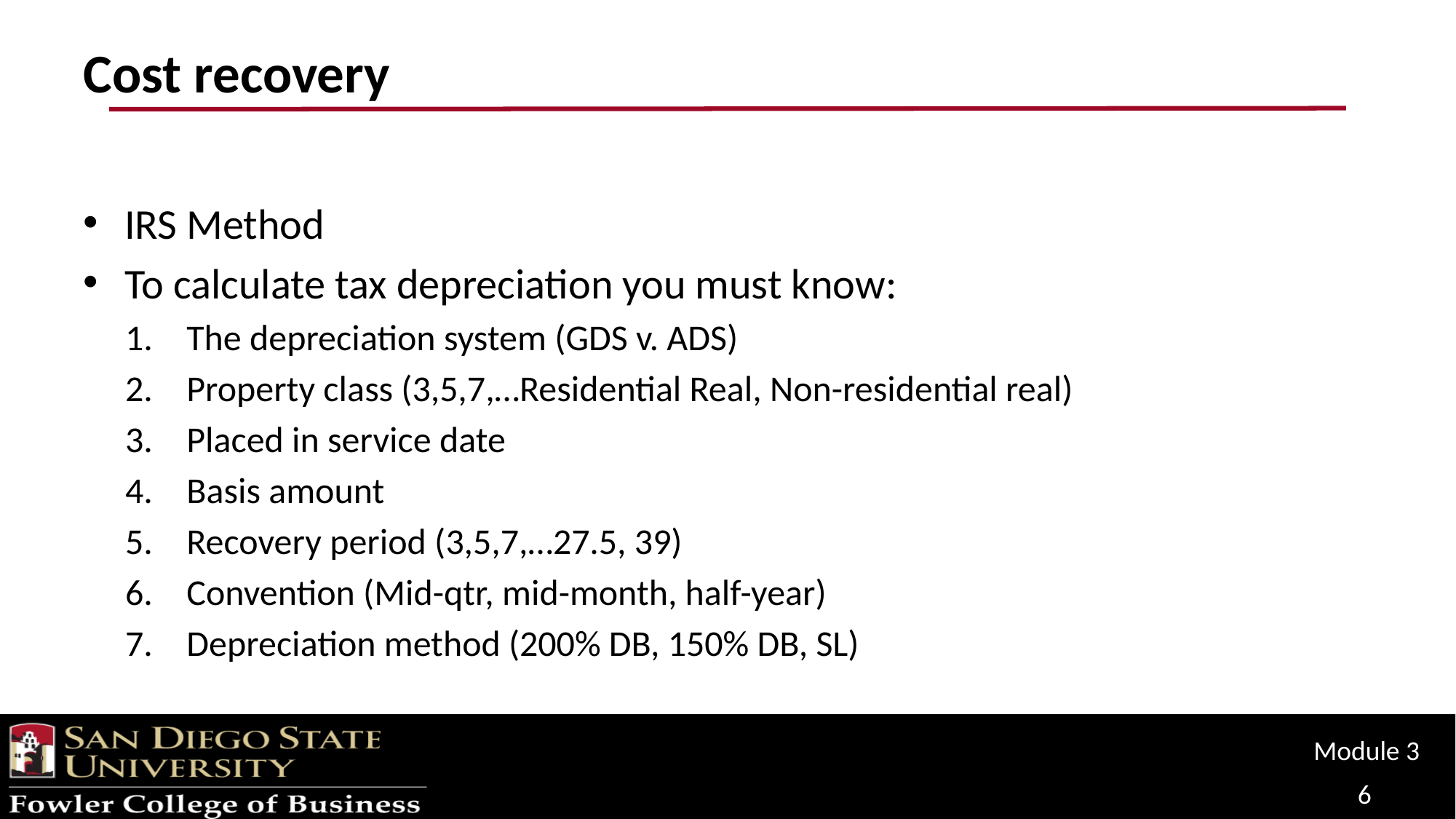

# Cost recovery
IRS Method
To calculate tax depreciation you must know:
The depreciation system (GDS v. ADS)
Property class (3,5,7,…Residential Real, Non-residential real)
Placed in service date
Basis amount
Recovery period (3,5,7,…27.5, 39)
Convention (Mid-qtr, mid-month, half-year)
Depreciation method (200% DB, 150% DB, SL)

Module 3
6